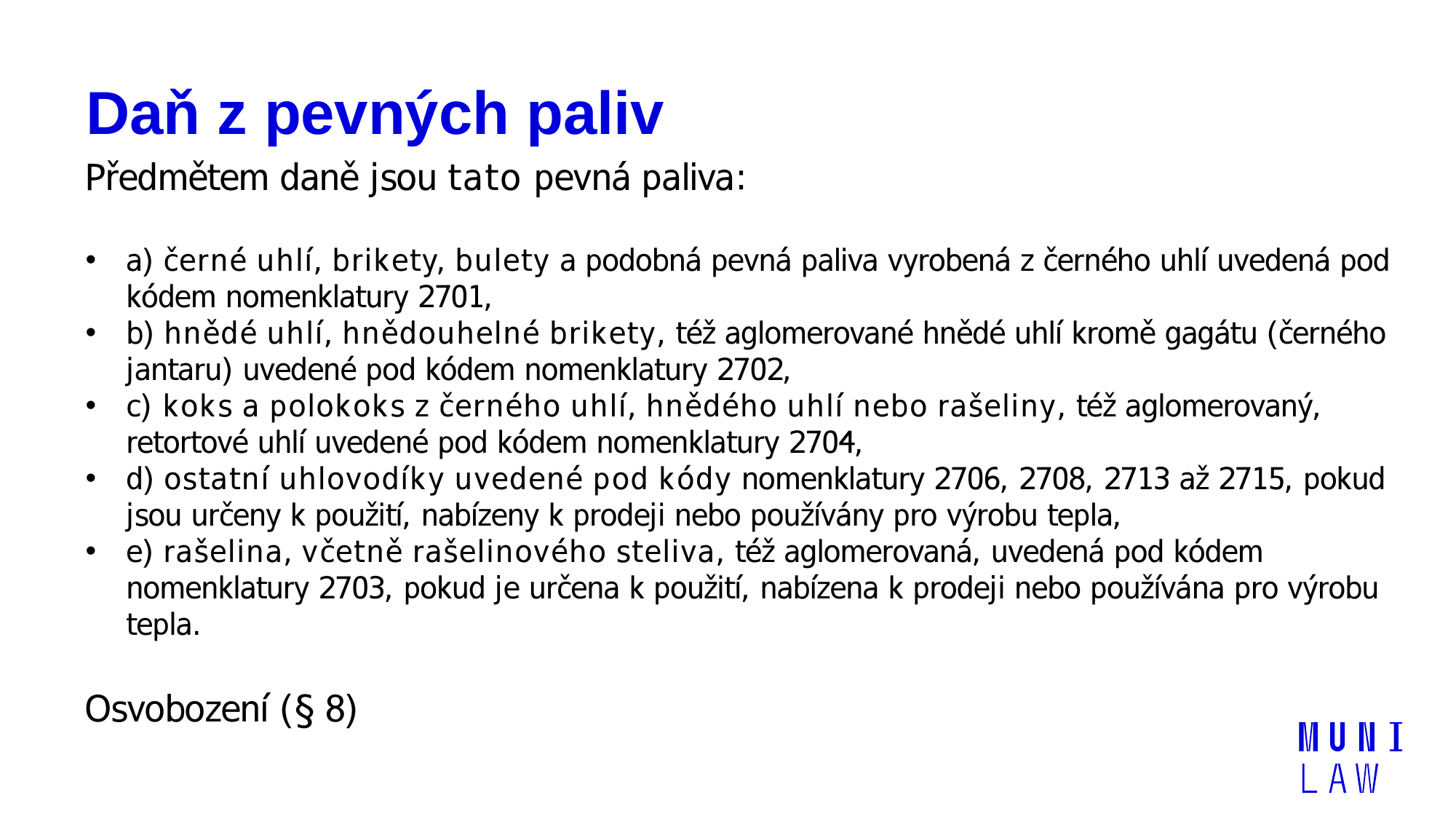

# Daň z pevných paliv
Předmětem daně jsou tato pevná paliva:

a) černé uhlí, brikety, bulety a podobná pevná paliva vyrobená z černého uhlí uvedená pod kódem nomenklatury 2701,
b) hnědé uhlí, hnědouhelné brikety, též aglomerované hnědé uhlí kromě gagátu (černého jantaru) uvedené pod kódem nomenklatury 2702,
c) koks a polokoks z černého uhlí, hnědého uhlí nebo rašeliny, též aglomerovaný, retortové uhlí uvedené pod kódem nomenklatury 2704,
d) ostatní uhlovodíky uvedené pod kódy nomenklatury 2706, 2708, 2713 až 2715, pokud jsou určeny k použití, nabízeny k prodeji nebo používány pro výrobu tepla,
e) rašelina, včetně rašelinového steliva, též aglomerovaná, uvedená pod kódem nomenklatury 2703, pokud je určena k použití, nabízena k prodeji nebo používána pro výrobu tepla.

Osvobození (§ 8)